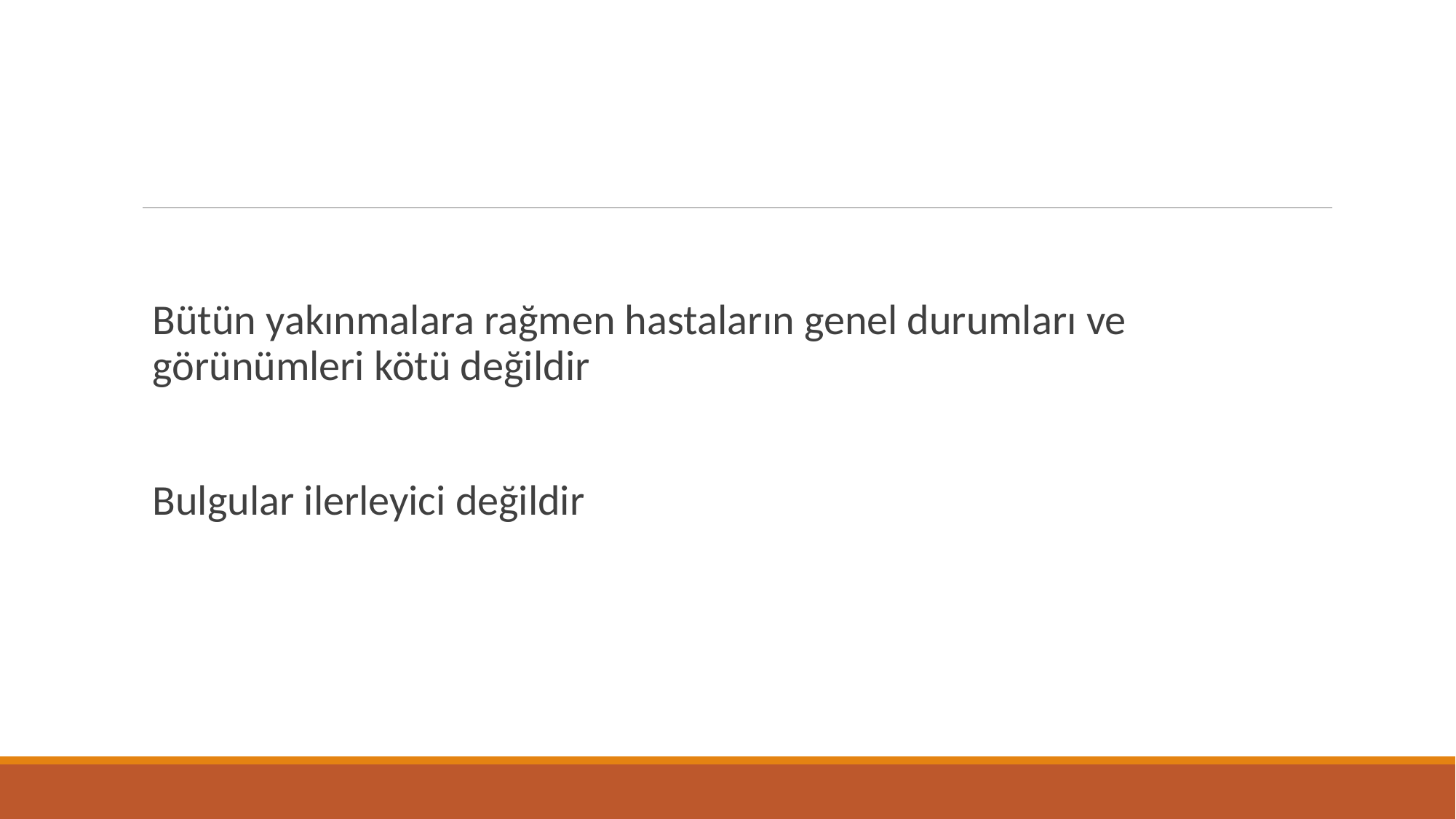

Bütün yakınmalara rağmen hastaların genel durumları ve görünümleri kötü değildir

Bulgular ilerleyici değildir